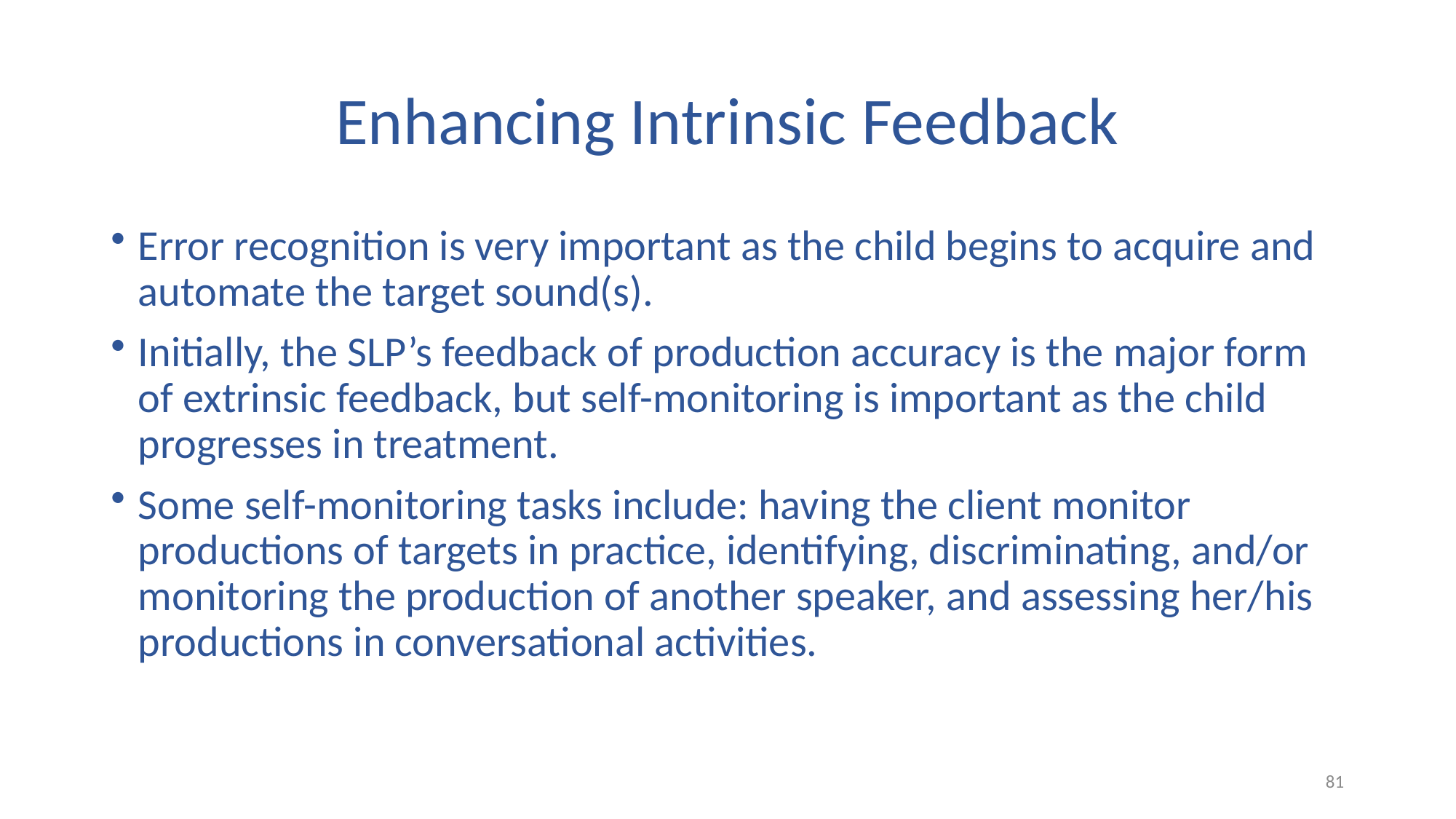

# Enhancing Intrinsic Feedback
Error recognition is very important as the child begins to acquire and automate the target sound(s).
Initially, the SLP’s feedback of production accuracy is the major form of extrinsic feedback, but self-monitoring is important as the child progresses in treatment.
Some self-monitoring tasks include: having the client monitor productions of targets in practice, identifying, discriminating, and/or monitoring the production of another speaker, and assessing her/his productions in conversational activities.

81